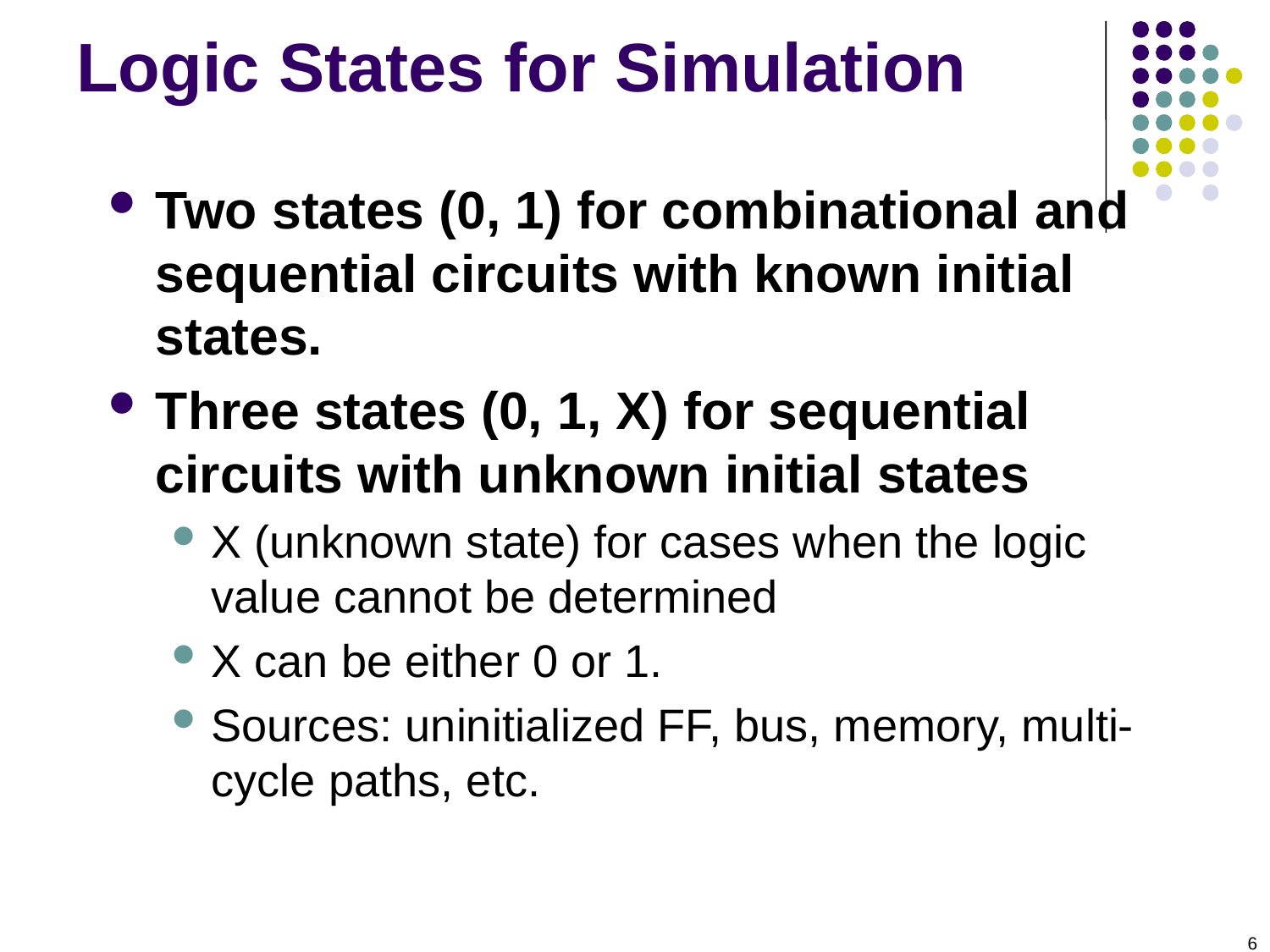

# Logic States for Simulation
Two states (0, 1) for combinational and sequential circuits with known initial states.
Three states (0, 1, X) for sequential circuits with unknown initial states
X (unknown state) for cases when the logic value cannot be determined
X can be either 0 or 1.
Sources: uninitialized FF, bus, memory, multi-cycle paths, etc.
6